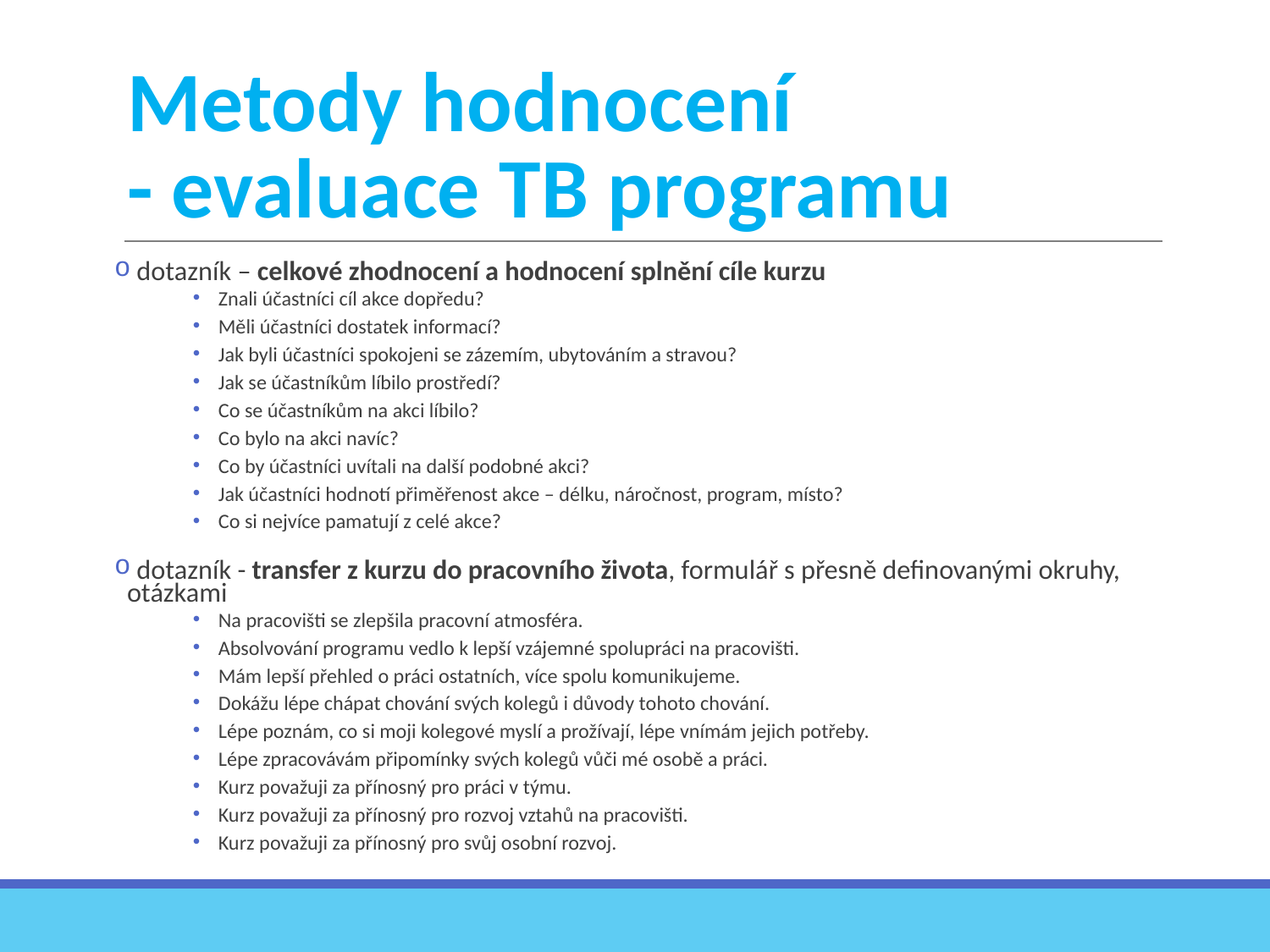

# Metody hodnocení - evaluace TB programu
 dotazník – celkové zhodnocení a hodnocení splnění cíle kurzu
Znali účastníci cíl akce dopředu?
Měli účastníci dostatek informací?
Jak byli účastníci spokojeni se zázemím, ubytováním a stravou?
Jak se účastníkům líbilo prostředí?
Co se účastníkům na akci líbilo?
Co bylo na akci navíc?
Co by účastníci uvítali na další podobné akci?
Jak účastníci hodnotí přiměřenost akce – délku, náročnost, program, místo?
Co si nejvíce pamatují z celé akce?
 dotazník - transfer z kurzu do pracovního života, formulář s přesně definovanými okruhy, otázkami
Na pracovišti se zlepšila pracovní atmosféra.
Absolvování programu vedlo k lepší vzájemné spolupráci na pracovišti.
Mám lepší přehled o práci ostatních, více spolu komunikujeme.
Dokážu lépe chápat chování svých kolegů i důvody tohoto chování.
Lépe poznám, co si moji kolegové myslí a prožívají, lépe vnímám jejich potřeby.
Lépe zpracovávám připomínky svých kolegů vůči mé osobě a práci.
Kurz považuji za přínosný pro práci v týmu.
Kurz považuji za přínosný pro rozvoj vztahů na pracovišti.
Kurz považuji za přínosný pro svůj osobní rozvoj.